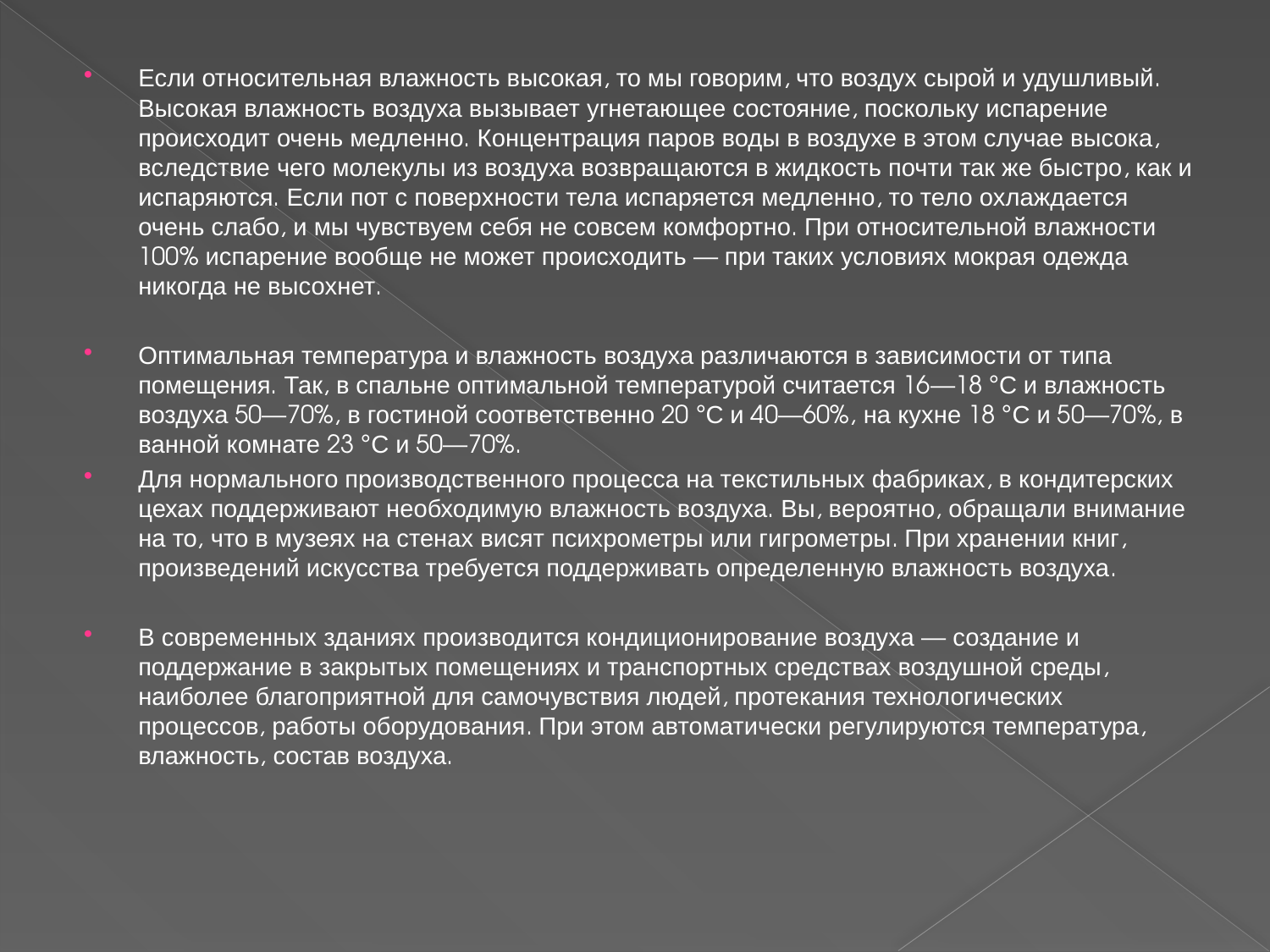

Если относительная влажность высокая, то мы говорим, что воздух сырой и удушливый. Высокая влажность воздуха вызывает угнетающее состояние, поскольку испарение происходит очень медленно. Концентрация паров воды в воздухе в этом случае высока, вследствие чего молекулы из воздуха возвращаются в жидкость почти так же быстро, как и испаряются. Если пот с поверхности тела испаряется медленно, то тело охлаждается очень слабо, и мы чувствуем себя не совсем комфортно. При относительной влажности 100% испарение вообще не может происходить — при таких условиях мокрая одежда никогда не высохнет.

Оптимальная температура и влажность воздуха различаются в зависимости от типа помещения. Так, в спальне оптимальной температурой считается 16—18 °С и влажность воздуха 50—70%, в гостиной соответственно 20 °С и 40—60%, на кухне 18 °С и 50—70%, в ванной комнате 23 °С и 50—70%.
Для нормального производственного процесса на текстильных фабриках, в кондитерских цехах поддерживают необходимую влажность воздуха. Вы, вероятно, обращали внимание на то, что в музеях на стенах висят психрометры или гигрометры. При хранении книг, произведений искусства требуется поддерживать определенную влажность воздуха.

В современных зданиях производится кондиционирование воздуха — создание и поддержание в закрытых помещениях и транспортных средствах воздушной среды, наиболее благоприятной для самочувствия людей, протекания технологических процессов, работы оборудования. При этом автоматически регулируются температура, влажность, состав воздуха.